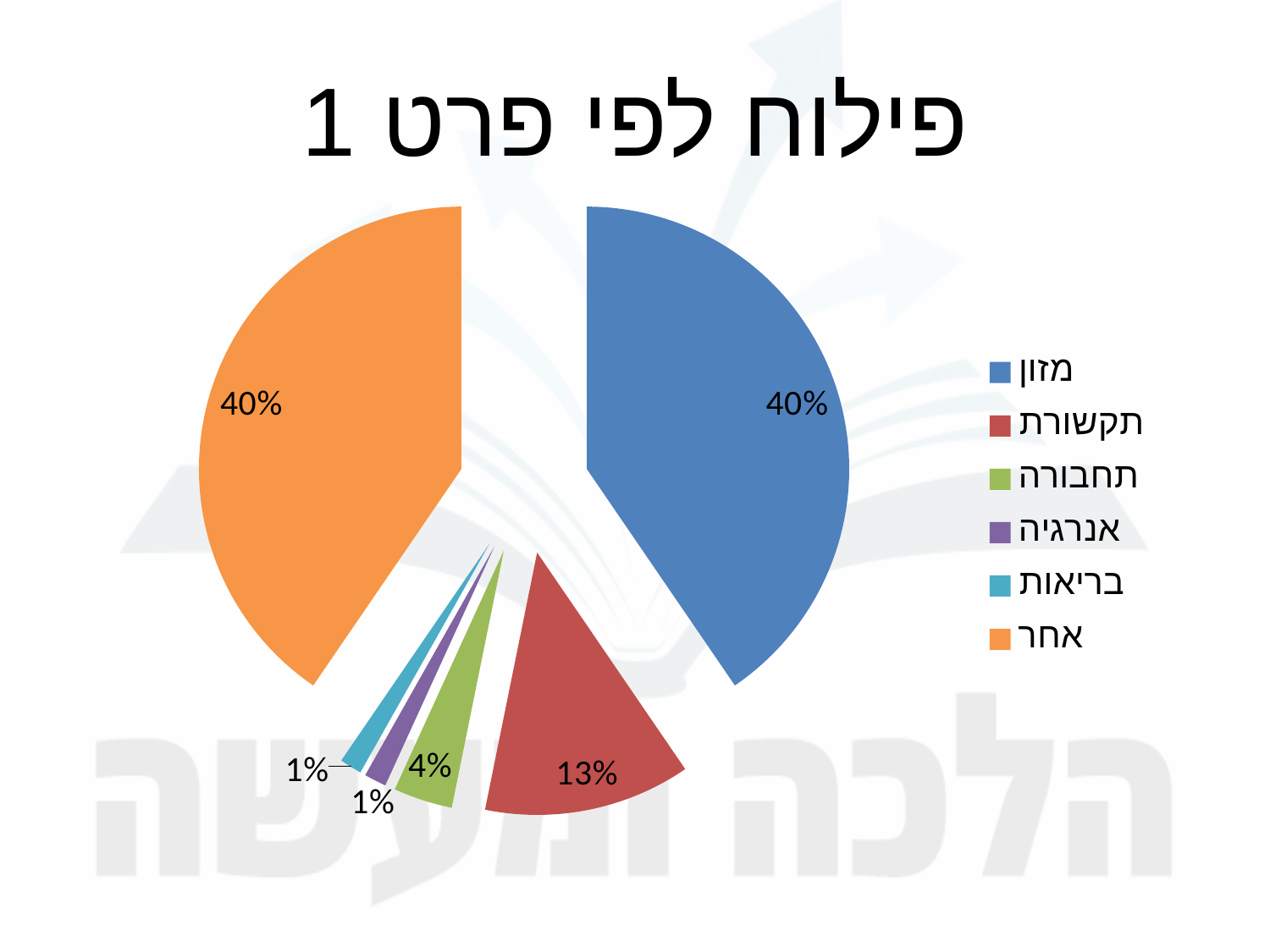

# פילוח לפי פרט 1

### Chart

| Category |  |
|---|---|
| מזון  | 0.44500000000000006 |
| תקשורת | 0.14 |
| תחבורה  | 0.04000000000000002 |
| אנרגיה  | 0.014999999999999998 |
| בריאות  | 0.014999999999999998 |
| אחר  | 0.44500000000000006 |